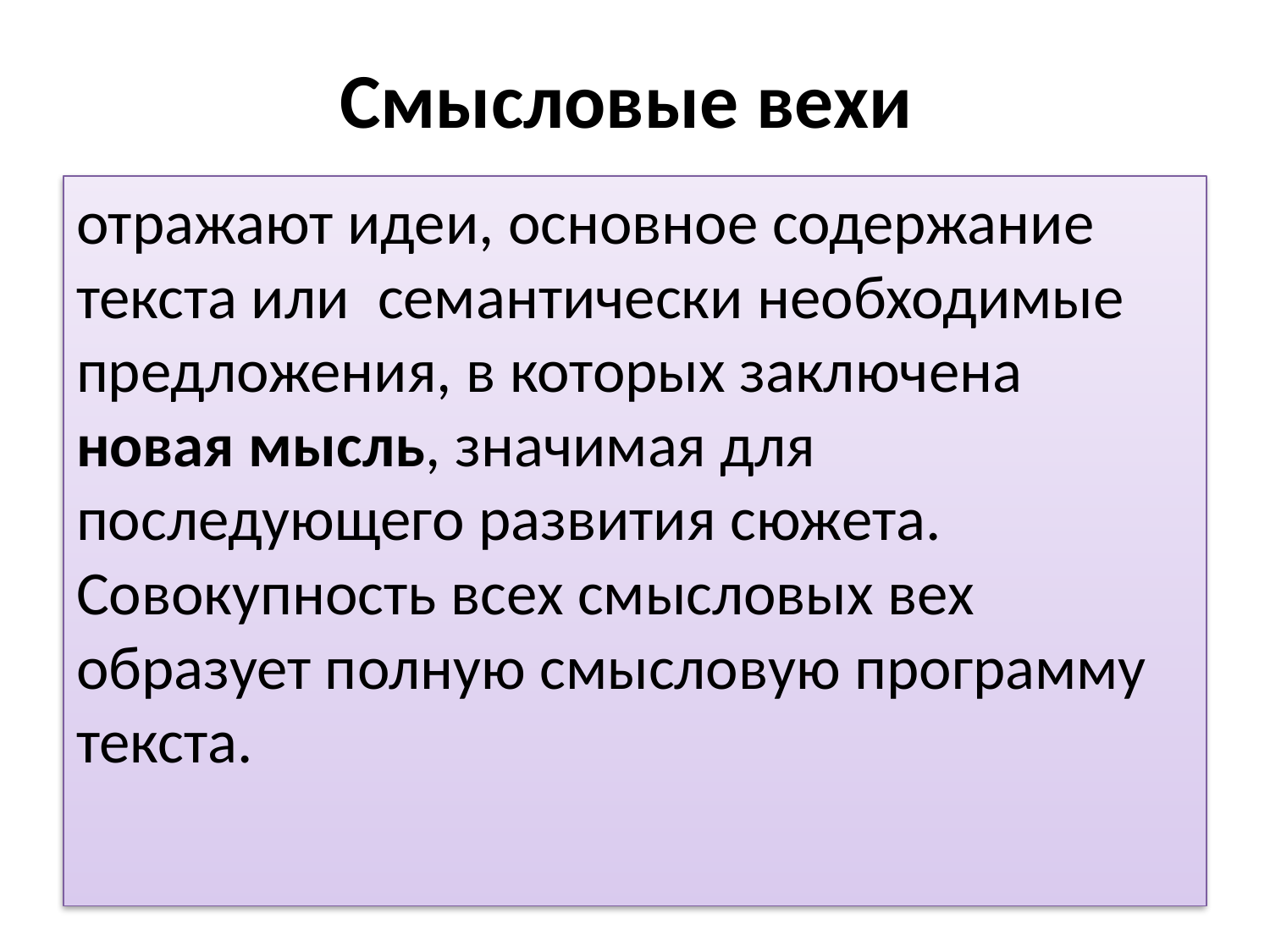

# Смысловые вехи
отражают идеи, основное содержание текста или  семантически необходимые предложения, в которых заключена новая мысль, значимая для последующего развития сюжета. Совокупность всех смысловых вех образует полную смысловую программу текста.